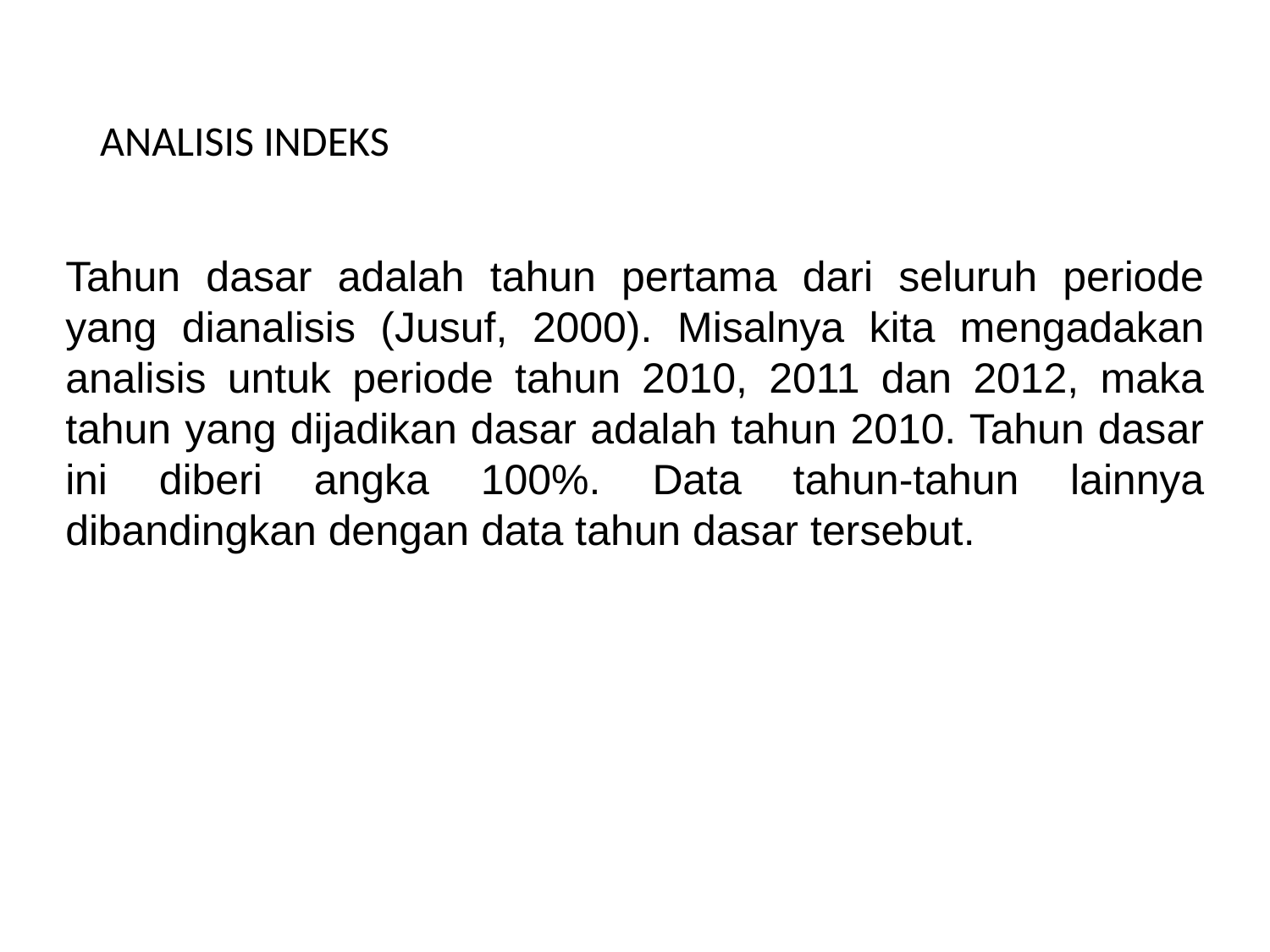

# ANALISIS INDEKS
Tahun dasar adalah tahun pertama dari seluruh periode yang dianalisis (Jusuf, 2000). Misalnya kita mengadakan analisis untuk periode tahun 2010, 2011 dan 2012, maka tahun yang dijadikan dasar adalah tahun 2010. Tahun dasar ini diberi angka 100%. Data tahun-tahun lainnya dibandingkan dengan data tahun dasar tersebut.